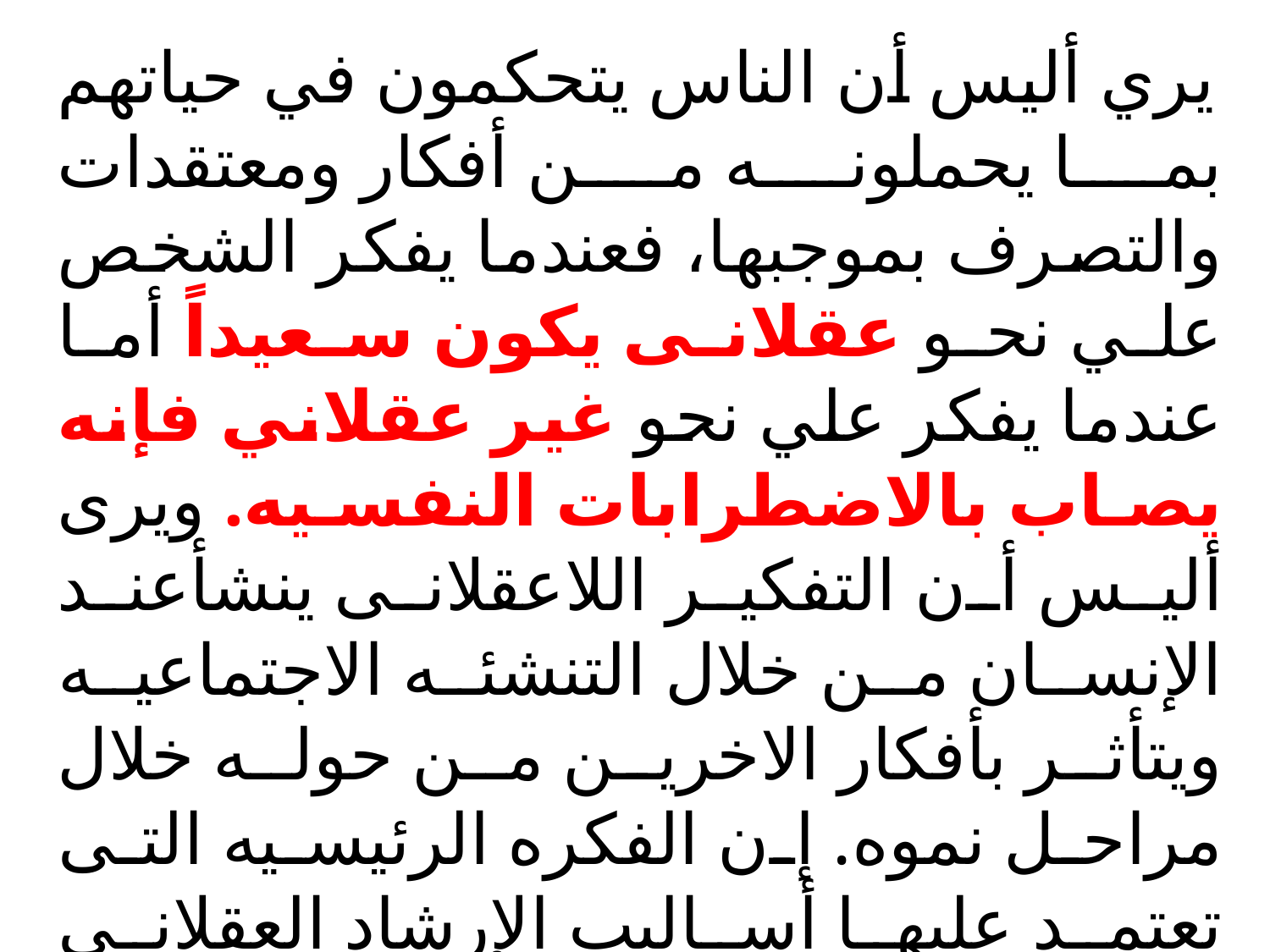

يري أليس أن الناس يتحكمون في حياتهم بما يحملونه من أفكار ومعتقدات والتصرف بموجبها، فعندما يفكر الشخص علي نحو عقلانى يكون سعيداً أما عندما يفكر علي نحو غير عقلاني فإنه يصاب بالاضطرابات النفسيه. ويرى أليس أن التفكير اللاعقلانى ينشأعند الإنسان من خلال التنشئه الاجتماعيه ويتأثر بأفكار الاخرين من حوله خلال مراحل نموه. إن الفكره الرئيسيه التى تعتمد عليها أساليب الإرشاد العقلاني الإنفعالي عند أليس هي انه لايمكن الفصل بين تفكير الإنسان وبين إنفعاله وسلوكه.